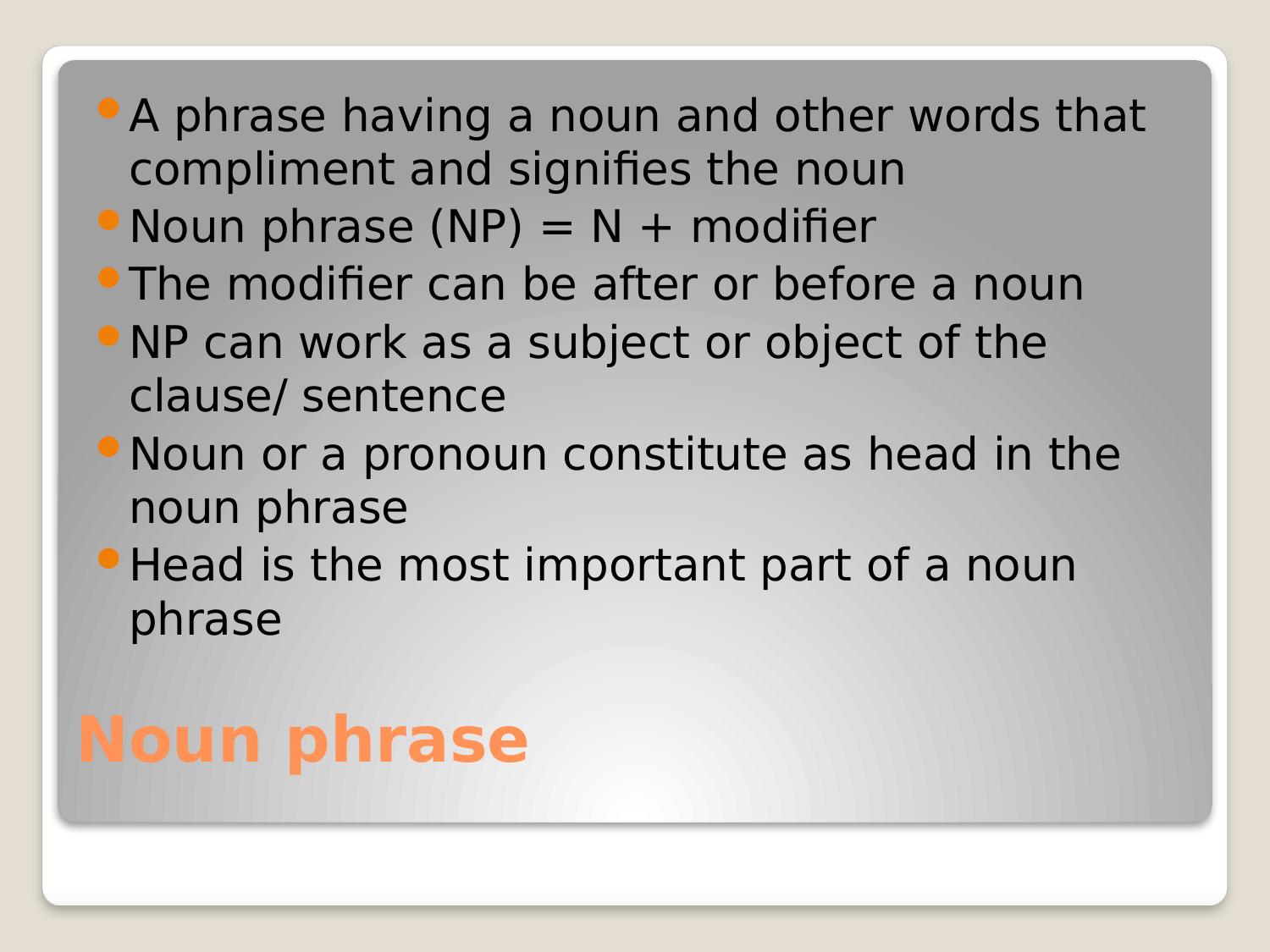

A phrase having a noun and other words that compliment and signifies the noun
Noun phrase (NP) = N + modifier
The modifier can be after or before a noun
NP can work as a subject or object of the clause/ sentence
Noun or a pronoun constitute as head in the noun phrase
Head is the most important part of a noun phrase

# Noun phrase